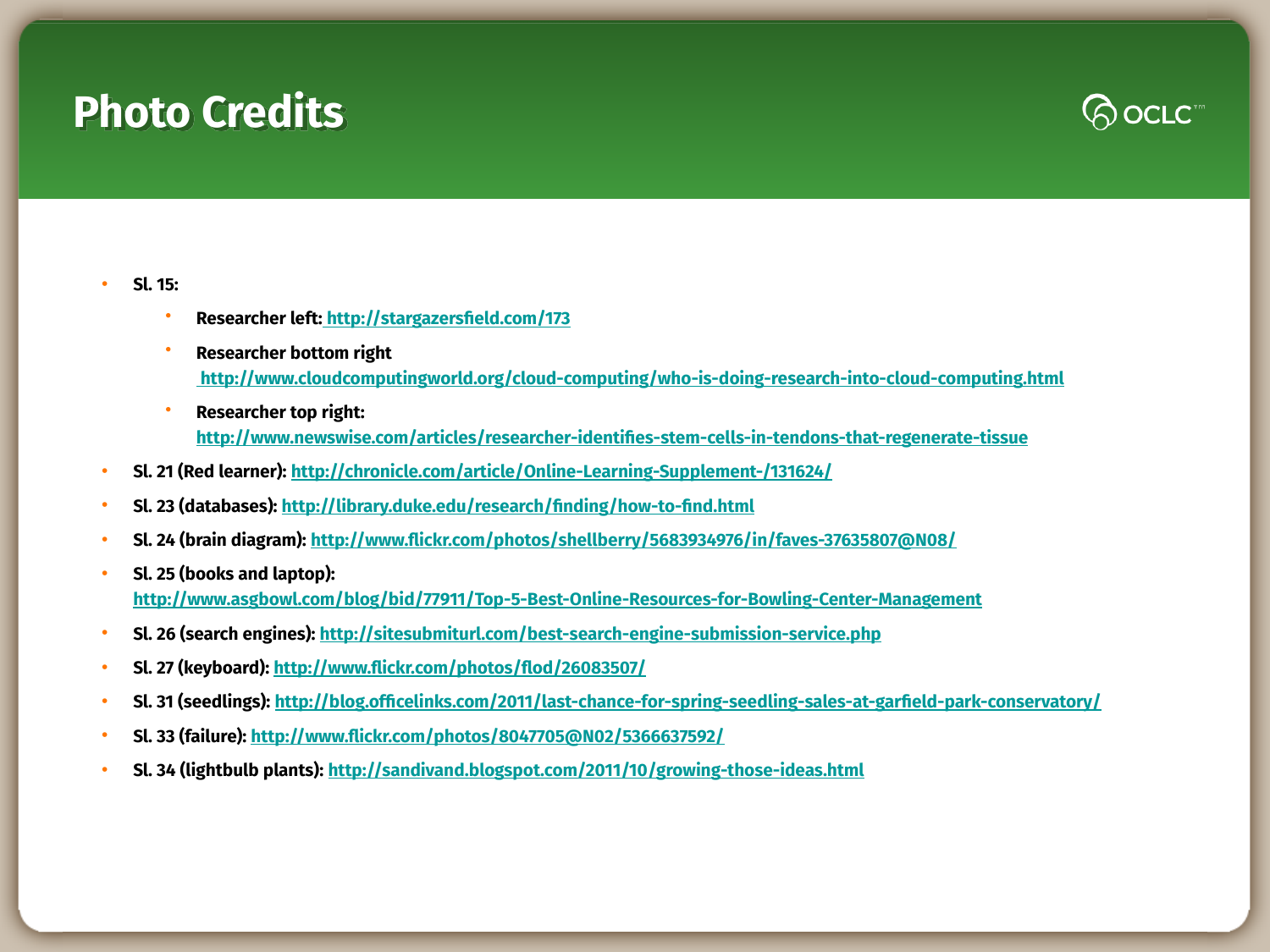

# Photo Credits
Sl. 15:
Researcher left: http://stargazersfield.com/173
Researcher bottom right http://www.cloudcomputingworld.org/cloud-computing/who-is-doing-research-into-cloud-computing.html
Researcher top right: http://www.newswise.com/articles/researcher-identifies-stem-cells-in-tendons-that-regenerate-tissue
Sl. 21 (Red learner): http://chronicle.com/article/Online-Learning-Supplement-/131624/
Sl. 23 (databases): http://library.duke.edu/research/finding/how-to-find.html
Sl. 24 (brain diagram): http://www.flickr.com/photos/shellberry/5683934976/in/faves-37635807@N08/
Sl. 25 (books and laptop): http://www.asgbowl.com/blog/bid/77911/Top-5-Best-Online-Resources-for-Bowling-Center-Management
Sl. 26 (search engines): http://sitesubmiturl.com/best-search-engine-submission-service.php
Sl. 27 (keyboard): http://www.flickr.com/photos/flod/26083507/
Sl. 31 (seedlings): http://blog.officelinks.com/2011/last-chance-for-spring-seedling-sales-at-garfield-park-conservatory/
Sl. 33 (failure): http://www.flickr.com/photos/8047705@N02/5366637592/
Sl. 34 (lightbulb plants): http://sandivand.blogspot.com/2011/10/growing-those-ideas.html